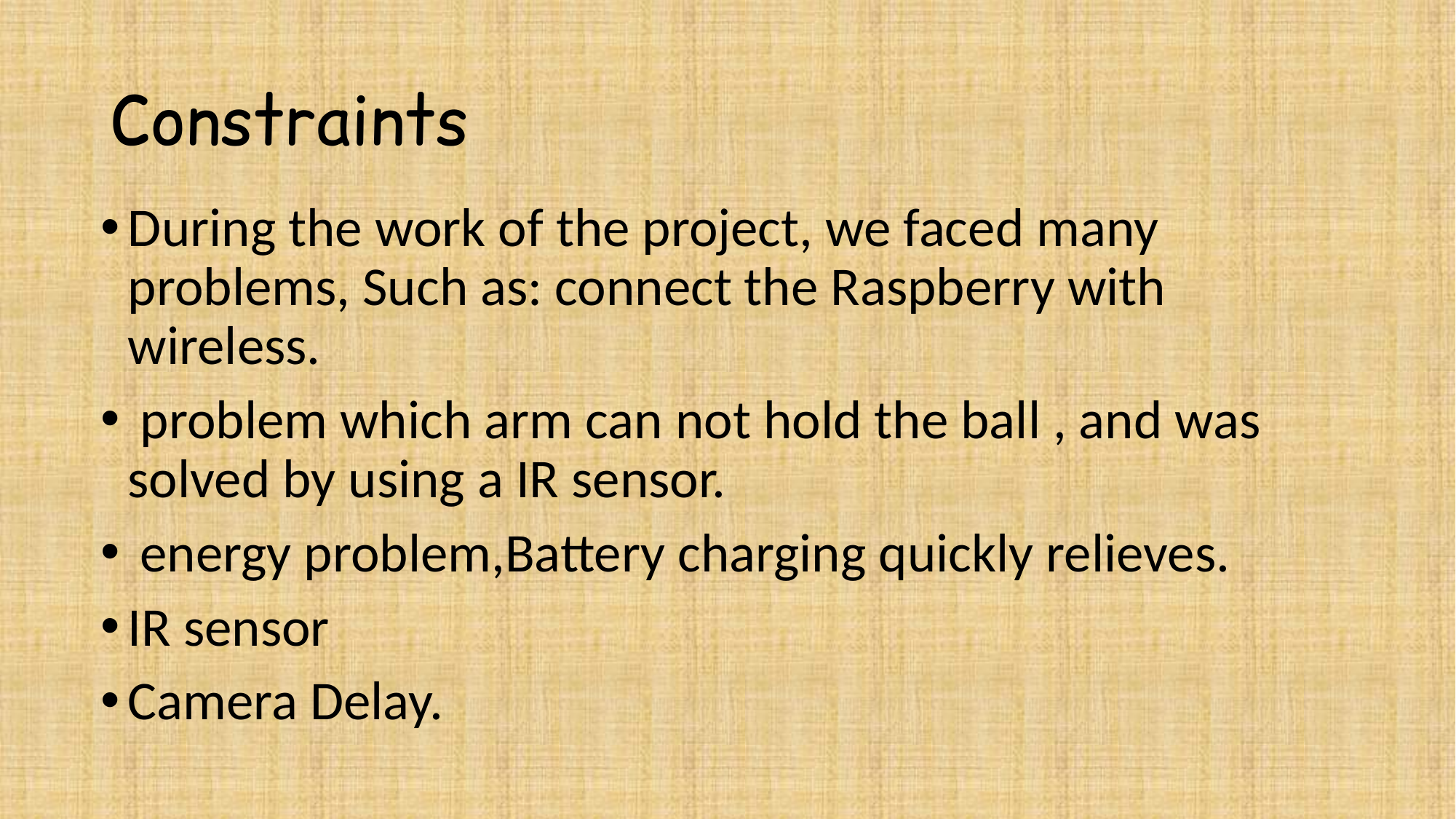

# Constraints
During the work of the project, we faced many problems, Such as: connect the Raspberry with wireless.
 problem which arm can not hold the ball , and was solved by using a IR sensor.
 energy problem,Battery charging quickly relieves.
IR sensor
Camera Delay.